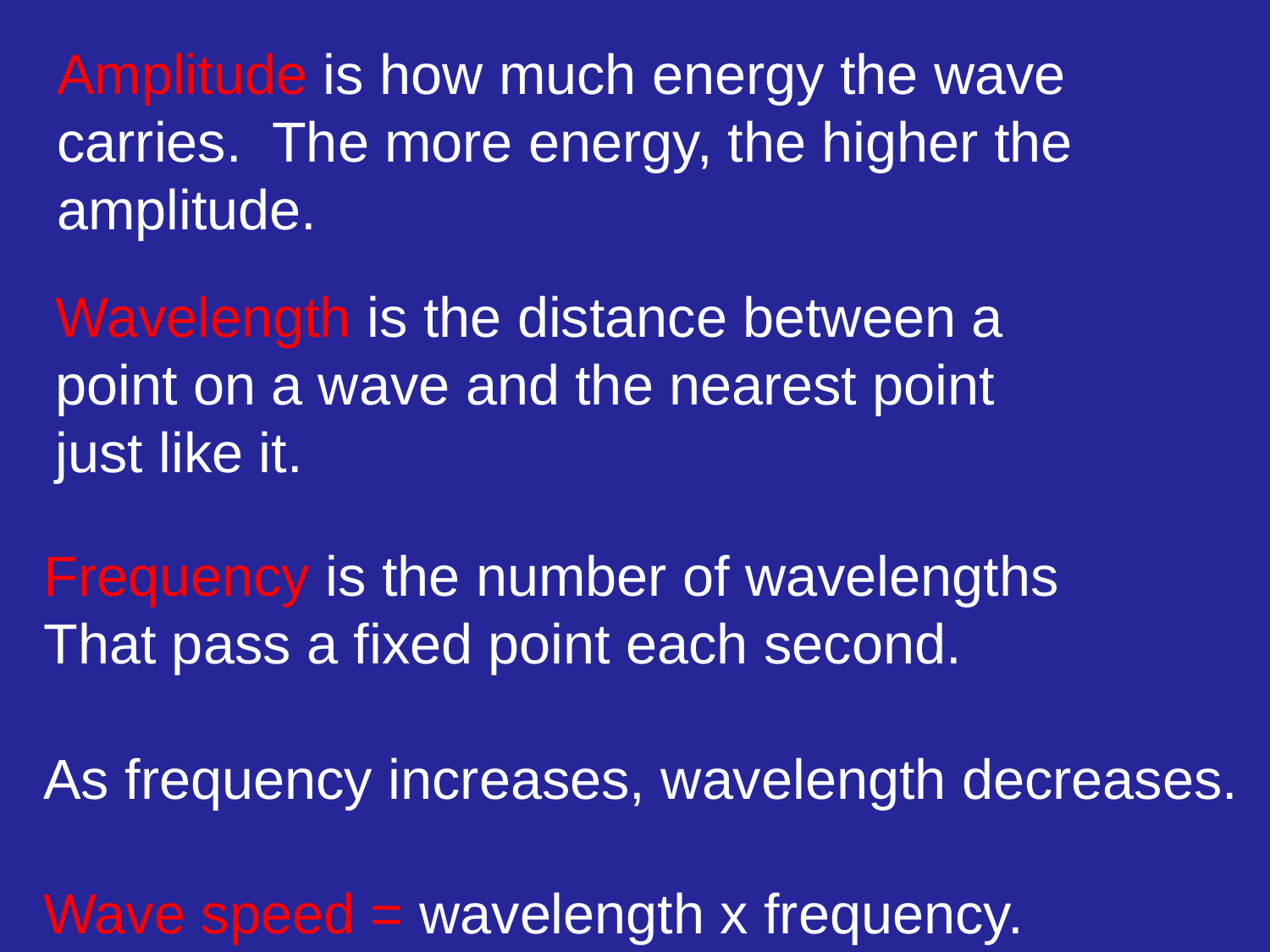

Amplitude is how much energy the wave
carries.  The more energy, the higher the
amplitude.
Wavelength is the distance between a
point on a wave and the nearest point
just like it.
Frequency is the number of wavelengths
That pass a fixed point each second.

As frequency increases, wavelength decreases.

Wave speed = wavelength x frequency.